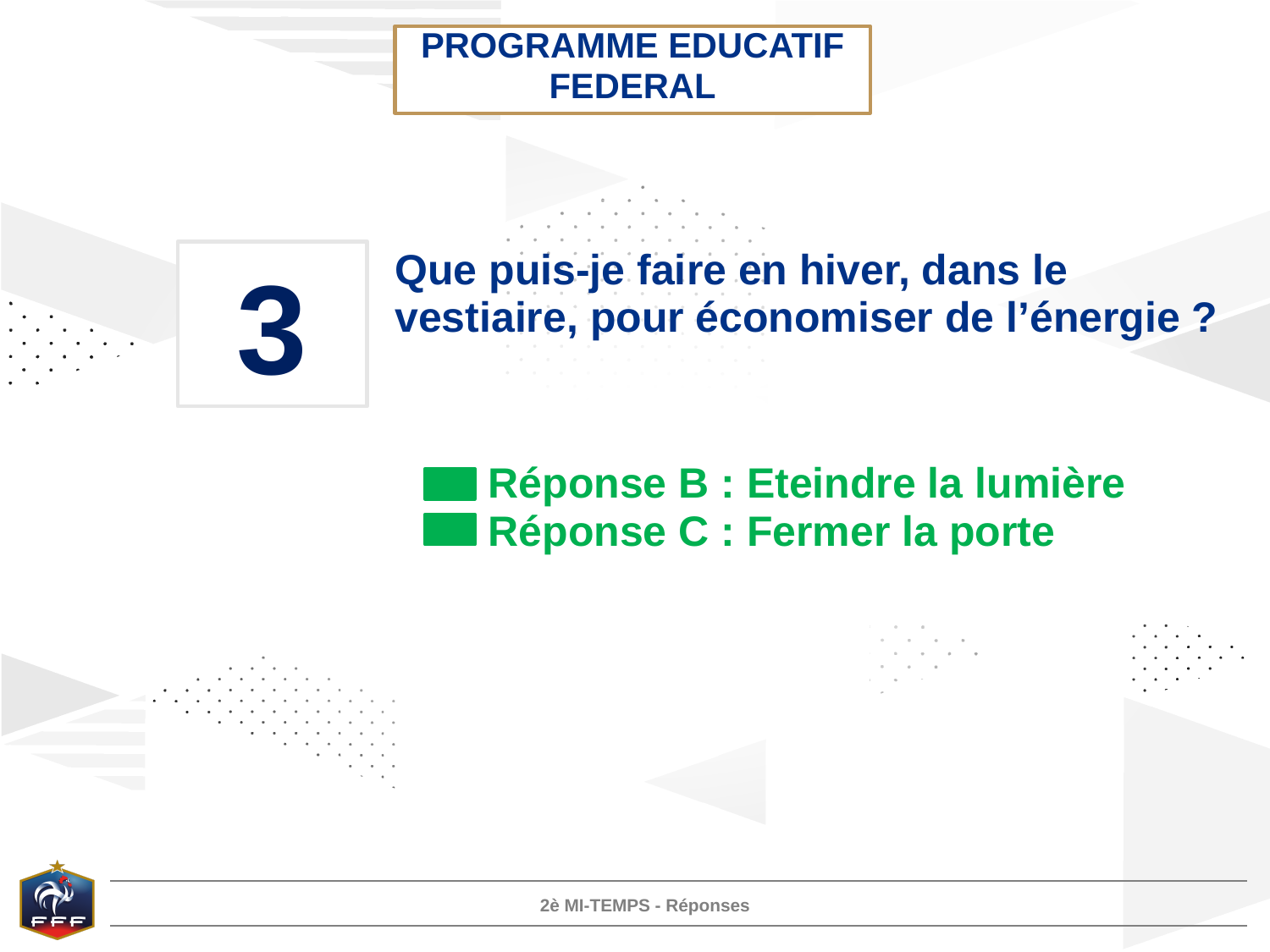

PROGRAMME EDUCATIF FEDERAL

3
Que puis-je faire en hiver, dans le vestiaire, pour économiser de l’énergie ?

Réponse B : Eteindre la lumière
Réponse C : Fermer la porte

2è MI-TEMPS - Réponses